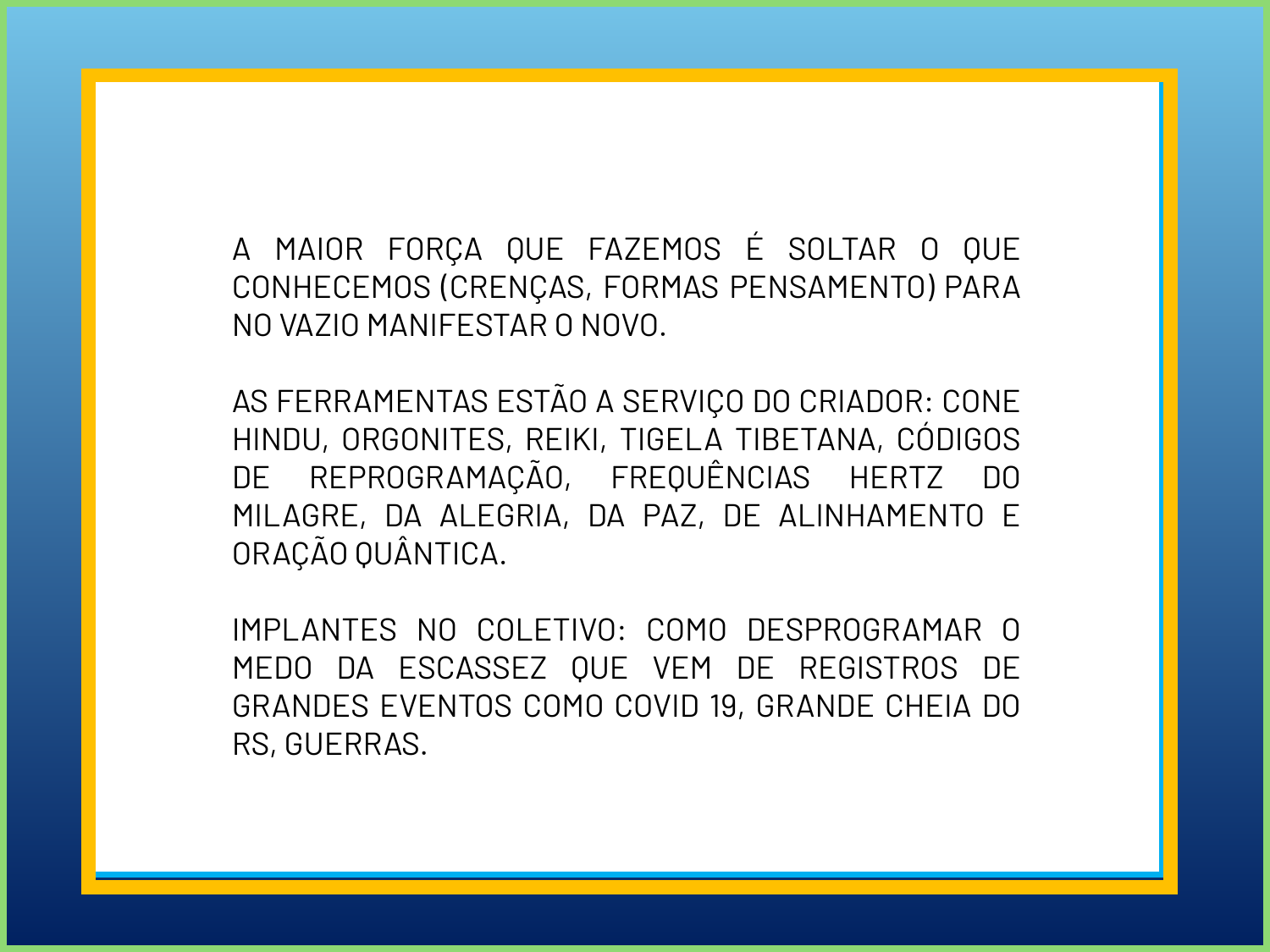

A MAIOR FORÇA QUE FAZEMOS É SOLTAR O QUE CONHECEMOS (CRENÇAS, FORMAS PENSAMENTO) PARA NO VAZIO MANIFESTAR O NOVO.

AS FERRAMENTAS ESTÃO A SERVIÇO DO CRIADOR: CONE HINDU, ORGONITES, REIKI, TIGELA TIBETANA, CÓDIGOS DE REPROGRAMAÇÃO, FREQUÊNCIAS HERTZ DO MILAGRE, DA ALEGRIA, DA PAZ, DE ALINHAMENTO E ORAÇÃO QUÂNTICA.

IMPLANTES NO COLETIVO: COMO DESPROGRAMAR O MEDO DA ESCASSEZ QUE VEM DE REGISTROS DE GRANDES EVENTOS COMO COVID 19, GRANDE CHEIA DO RS, GUERRAS.